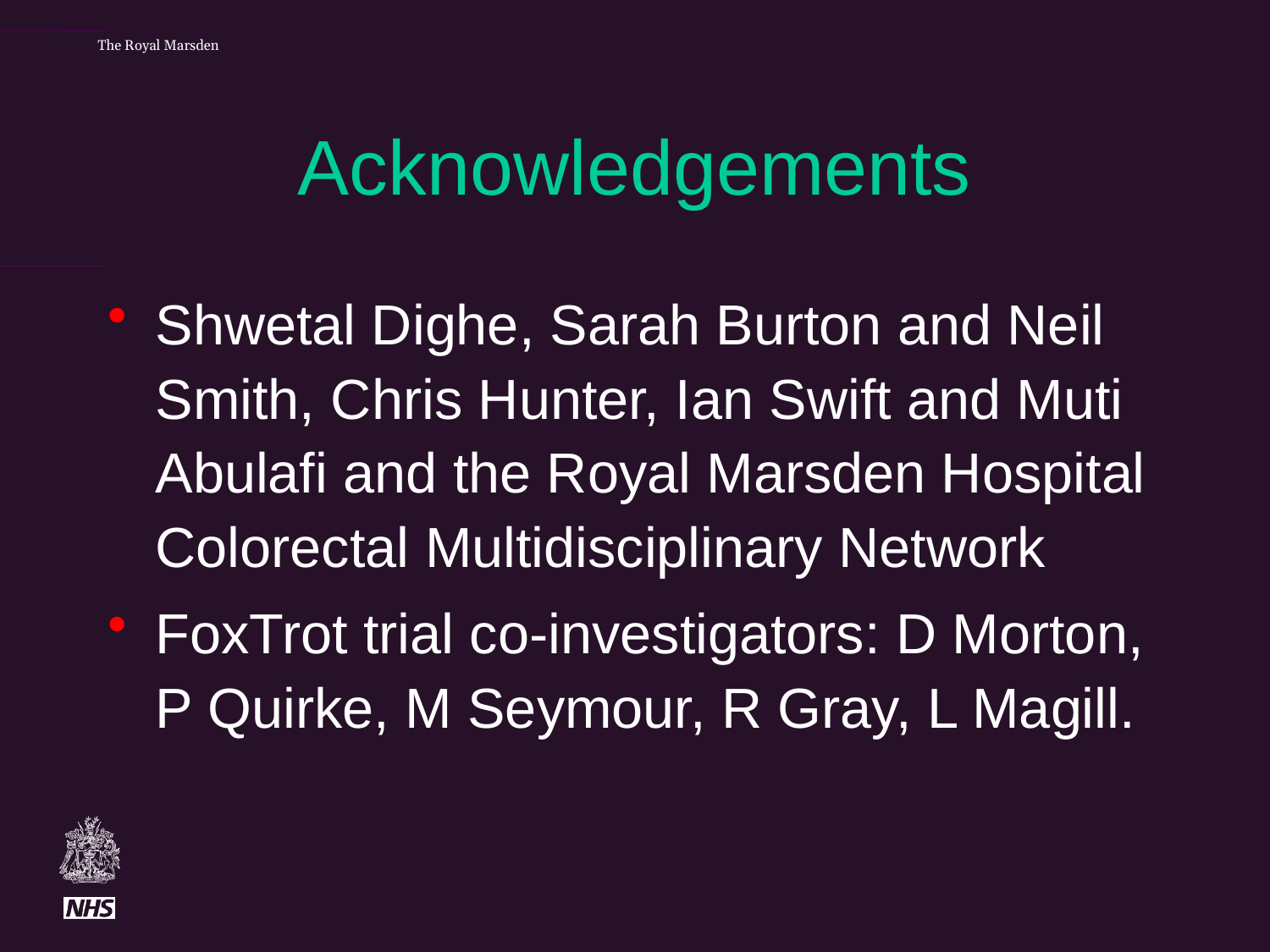

# Acknowledgements
Shwetal Dighe, Sarah Burton and Neil Smith, Chris Hunter, Ian Swift and Muti Abulafi and the Royal Marsden Hospital Colorectal Multidisciplinary Network
FoxTrot trial co-investigators: D Morton, P Quirke, M Seymour, R Gray, L Magill.